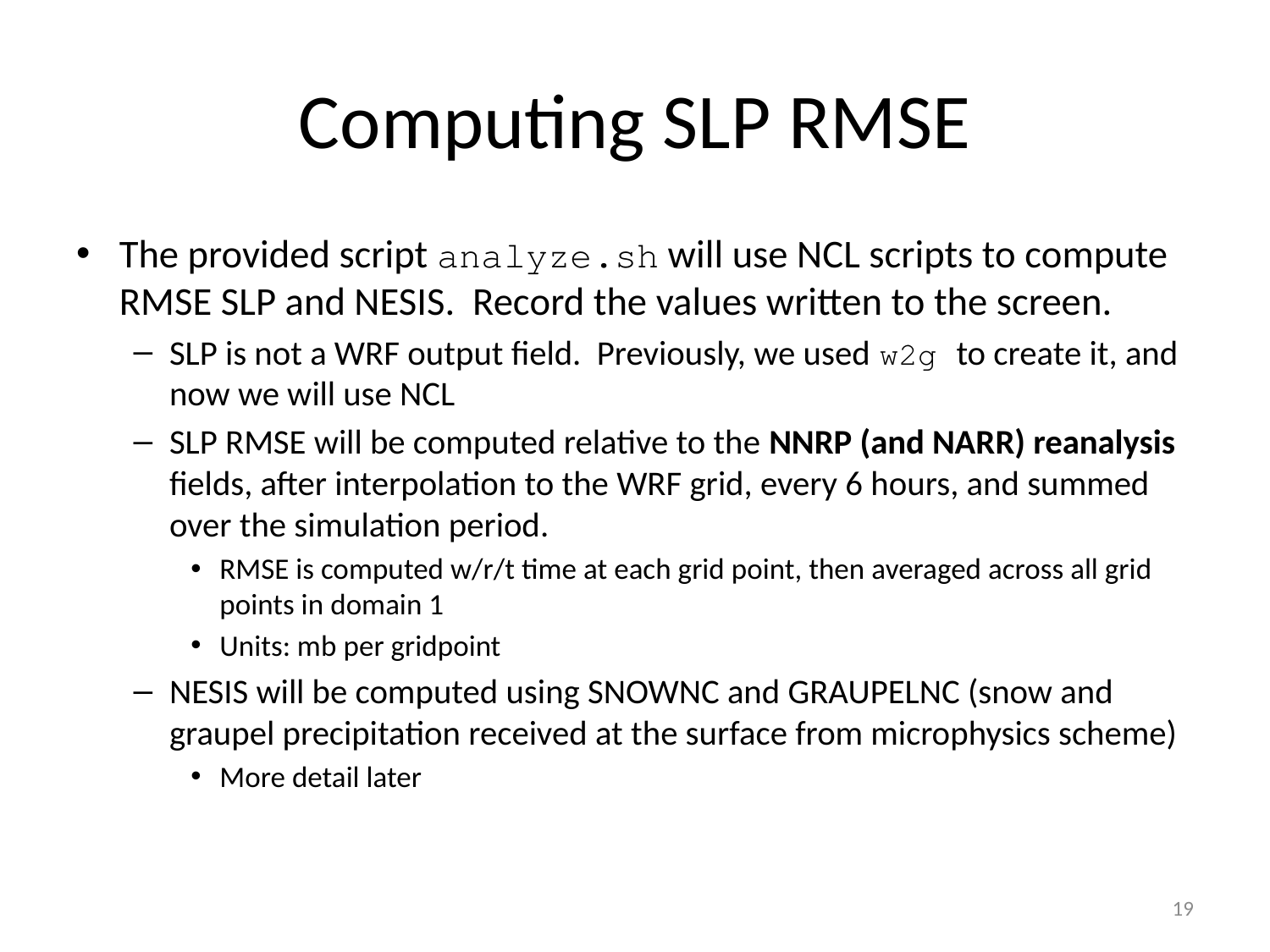

# Computing SLP RMSE
The provided script analyze.sh will use NCL scripts to compute RMSE SLP and NESIS.  Record the values written to the screen.
SLP is not a WRF output field.  Previously, we used w2g to create it, and now we will use NCL
SLP RMSE will be computed relative to the NNRP (and NARR) reanalysis fields, after interpolation to the WRF grid, every 6 hours, and summed over the simulation period.
RMSE is computed w/r/t time at each grid point, then averaged across all grid points in domain 1
Units: mb per gridpoint
NESIS will be computed using SNOWNC and GRAUPELNC (snow and graupel precipitation received at the surface from microphysics scheme)
More detail later
19